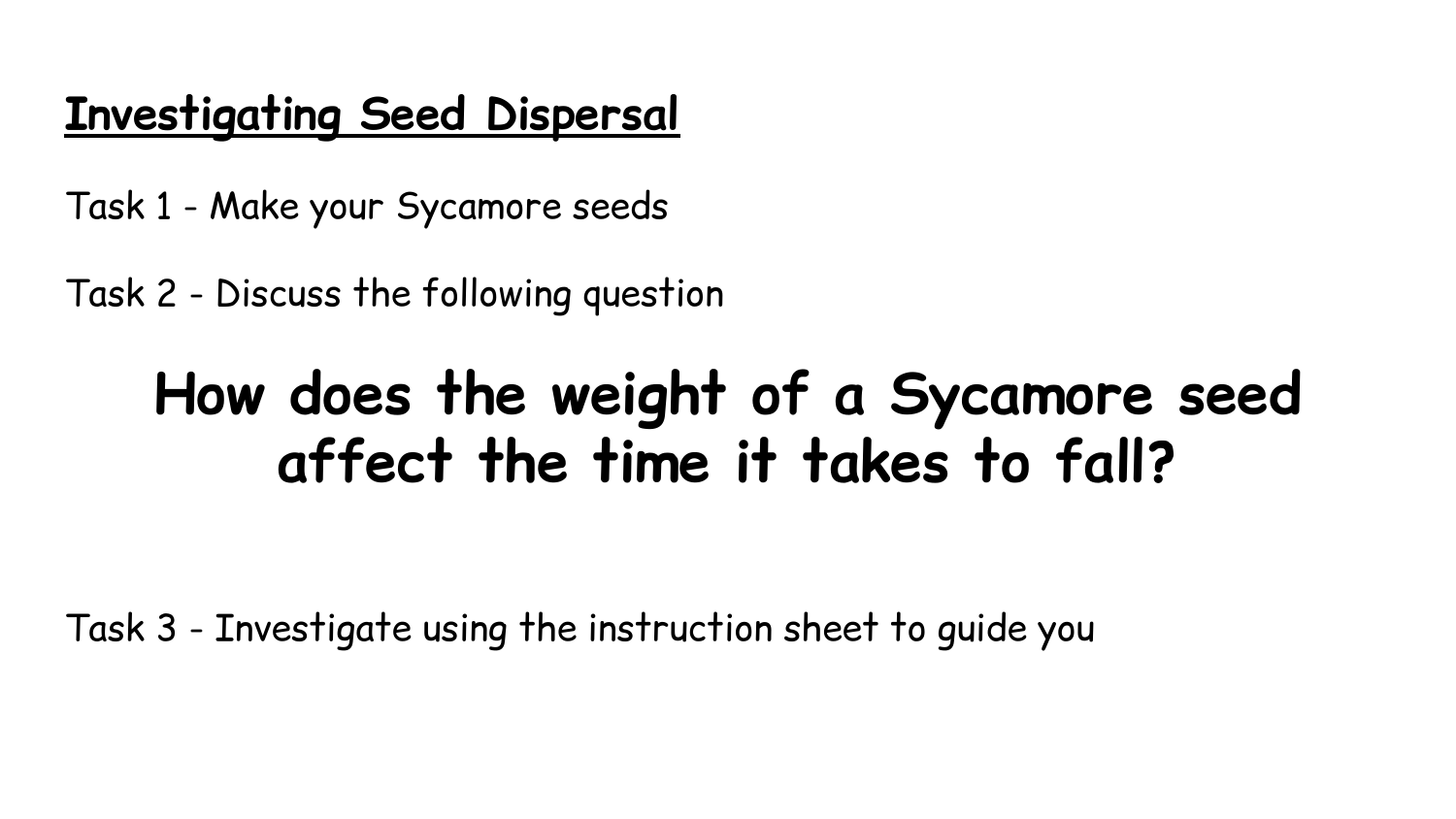

# Investigating Seed Dispersal

Task 1 - Make your Sycamore seeds

Task 2 - Discuss the following question

How does the weight of a Sycamore seed affect the time it takes to fall?

Task 3 - Investigate using the instruction sheet to guide you